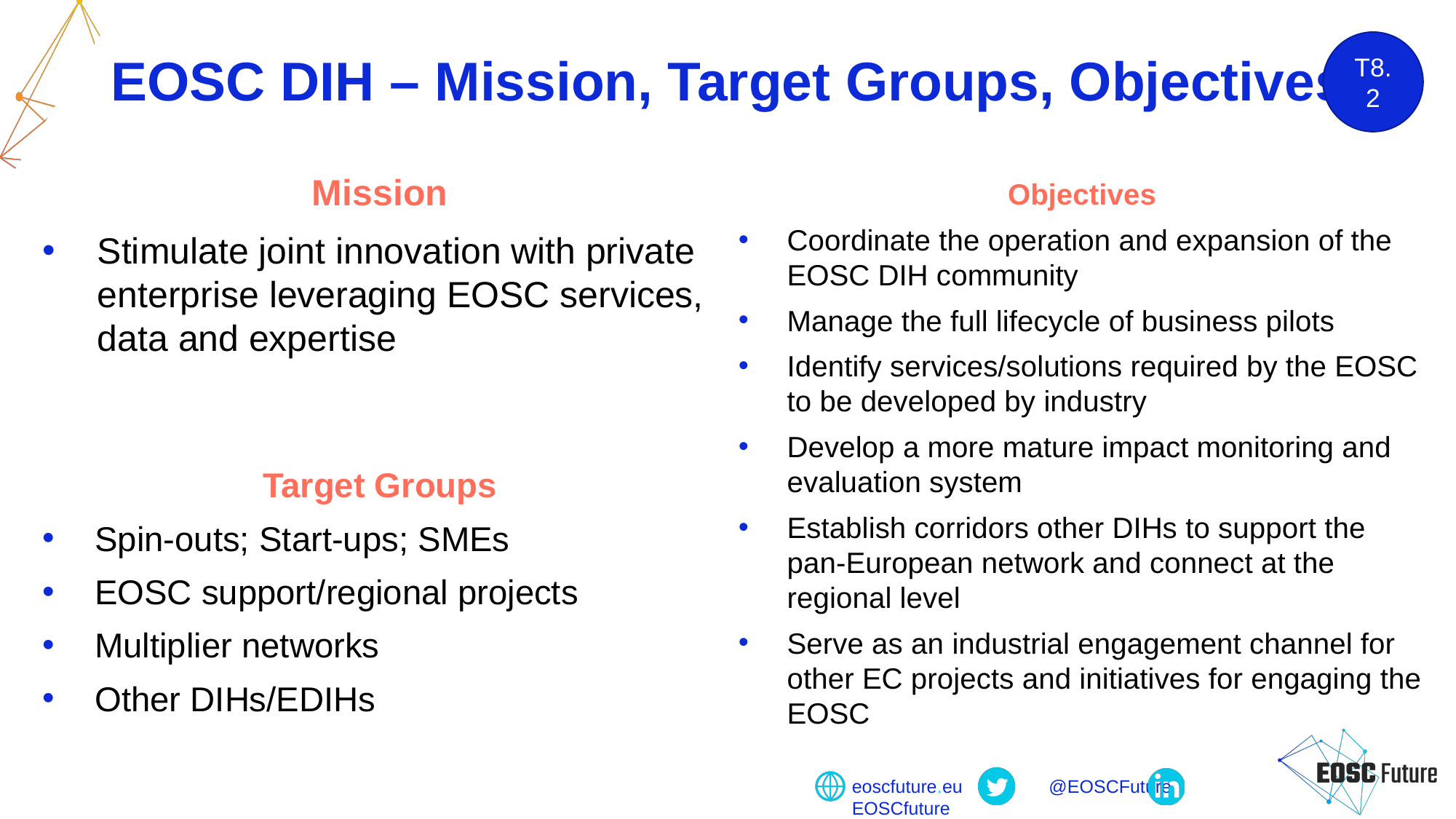

# EOSC DIH – Mission, Target Groups, Objectives
T8.2
Mission
Stimulate joint innovation with private enterprise leveraging EOSC services, data and expertise
Objectives
Coordinate the operation and expansion of the EOSC DIH community
Manage the full lifecycle of business pilots
Identify services/solutions required by the EOSC to be developed by industry
Develop a more mature impact monitoring and evaluation system
Establish corridors other DIHs to support the pan-European network and connect at the regional level
Serve as an industrial engagement channel for other EC projects and initiatives for engaging the EOSC
Target Groups
Spin-outs; Start-ups; SMEs
EOSC support/regional projects
Multiplier networks
Other DIHs/EDIHs